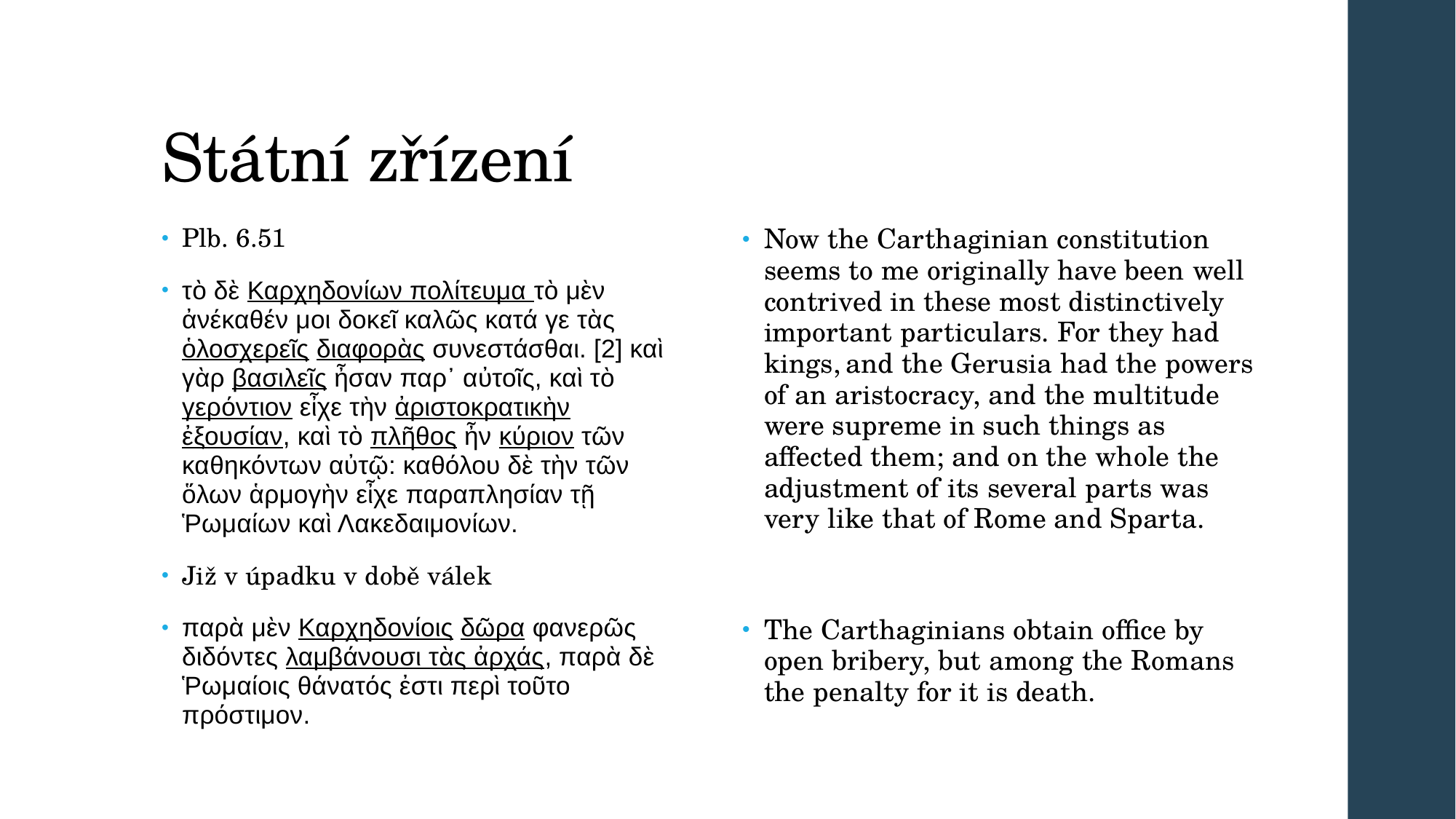

# Státní zřízení
Plb. 6.51
τὸ δὲ Καρχηδονίων πολίτευμα τὸ μὲν ἀνέκαθέν μοι δοκεῖ καλῶς κατά γε τὰς ὁλοσχερεῖς διαφορὰς συνεστάσθαι. [2] καὶ γὰρ βασιλεῖς ἦσαν παρ᾽ αὐτοῖς, καὶ τὸ γερόντιον εἶχε τὴν ἀριστοκρατικὴν ἐξουσίαν, καὶ τὸ πλῆθος ἦν κύριον τῶν καθηκόντων αὐτῷ: καθόλου δὲ τὴν τῶν ὅλων ἁρμογὴν εἶχε παραπλησίαν τῇ Ῥωμαίων καὶ Λακεδαιμονίων.
Již v úpadku v době válek
παρὰ μὲν Καρχηδονίοις δῶρα φανερῶς διδόντες λαμβάνουσι τὰς ἀρχάς, παρὰ δὲ Ῥωμαίοις θάνατός ἐστι περὶ τοῦτο πρόστιμον.
Now the Carthaginian constitution seems to me originally have been well contrived in these most distinctively important particulars. For they had kings, and the Gerusia had the powers of an aristocracy, and the multitude were supreme in such things as affected them; and on the whole the adjustment of its several parts was very like that of Rome and Sparta.

The Carthaginians obtain office by open bribery, but among the Romans the penalty for it is death.